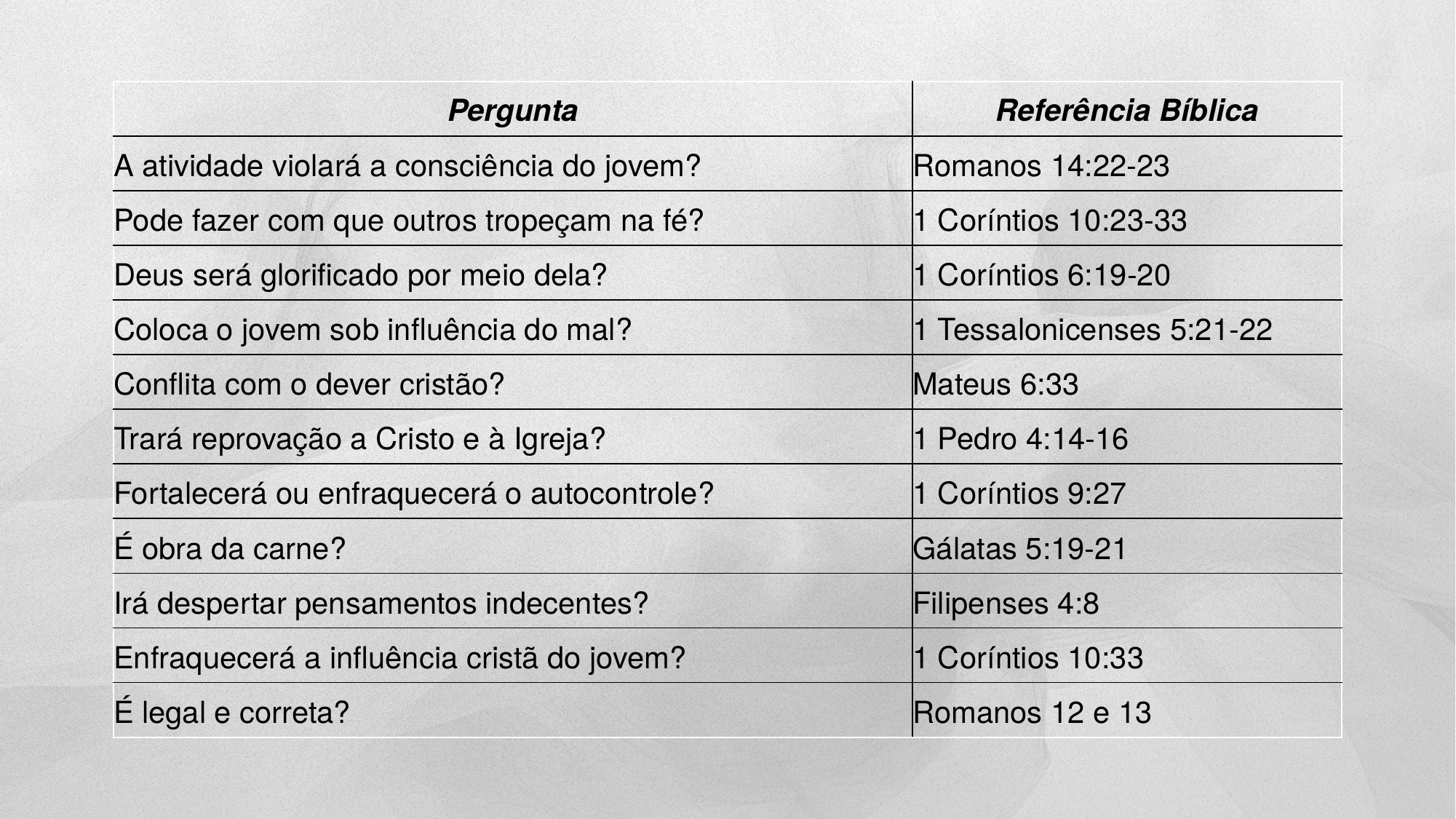

| Pergunta | Referência Bíblica |
| --- | --- |
| A atividade violará a consciência do jovem? | Romanos 14:22-23 |
| Pode fazer com que outros tropeçam na fé? | 1 Coríntios 10:23-33 |
| Deus será glorificado por meio dela? | 1 Coríntios 6:19-20 |
| Coloca o jovem sob influência do mal? | 1 Tessalonicenses 5:21-22 |
| Conflita com o dever cristão? | Mateus 6:33 |
| Trará reprovação a Cristo e à Igreja? | 1 Pedro 4:14-16 |
| Fortalecerá ou enfraquecerá o autocontrole? | 1 Coríntios 9:27 |
| É obra da carne? | Gálatas 5:19-21 |
| Irá despertar pensamentos indecentes? | Filipenses 4:8 |
| Enfraquecerá a influência cristã do jovem? | 1 Coríntios 10:33 |
| É legal e correta? | Romanos 12 e 13 |
]]